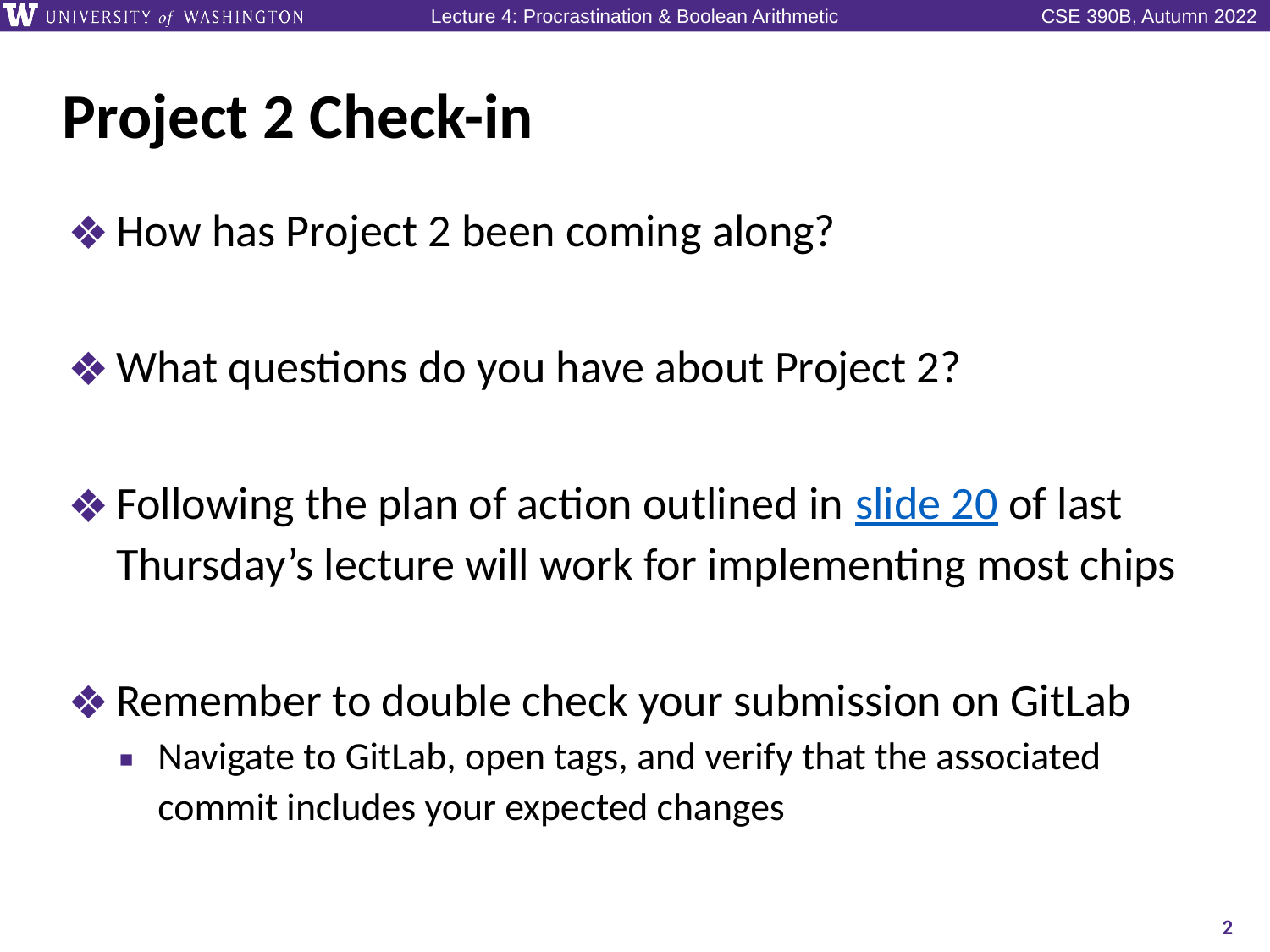

# Project 2 Check-in
How has Project 2 been coming along?

What questions do you have about Project 2?

Following the plan of action outlined in slide 20 of last Thursday’s lecture will work for implementing most chips

Remember to double check your submission on GitLab
Navigate to GitLab, open tags, and verify that the associated commit includes your expected changes

2